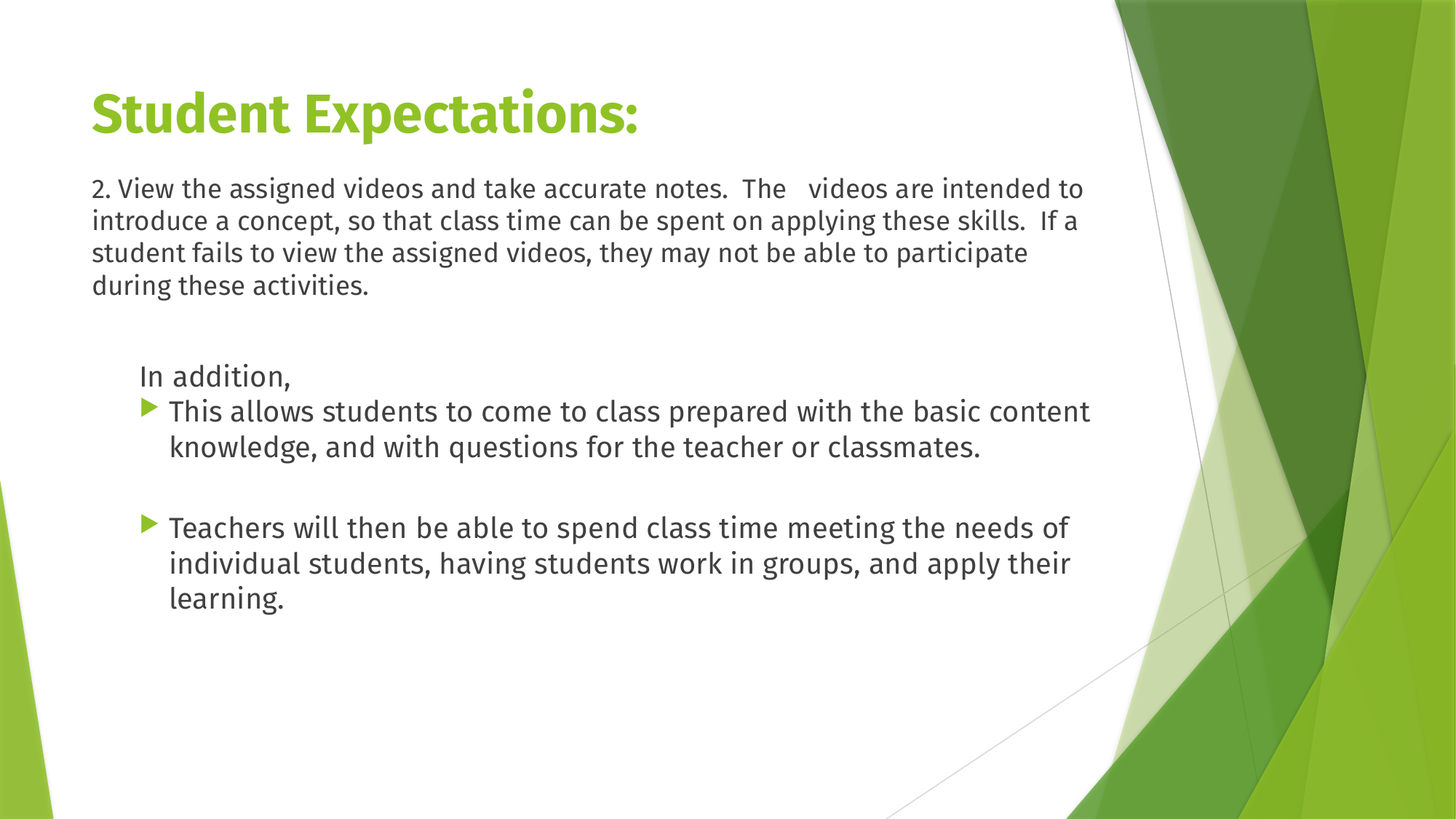

# Student Expectations:
2. View the assigned videos and take accurate notes.  The   videos are intended to introduce a concept, so that class time can be spent on applying these skills.  If a student fails to view the assigned videos, they may not be able to participate during these activities.

In addition,
This allows students to come to class prepared with the basic content knowledge, and with questions for the teacher or classmates.

Teachers will then be able to spend class time meeting the needs of individual students, having students work in groups, and apply their learning.